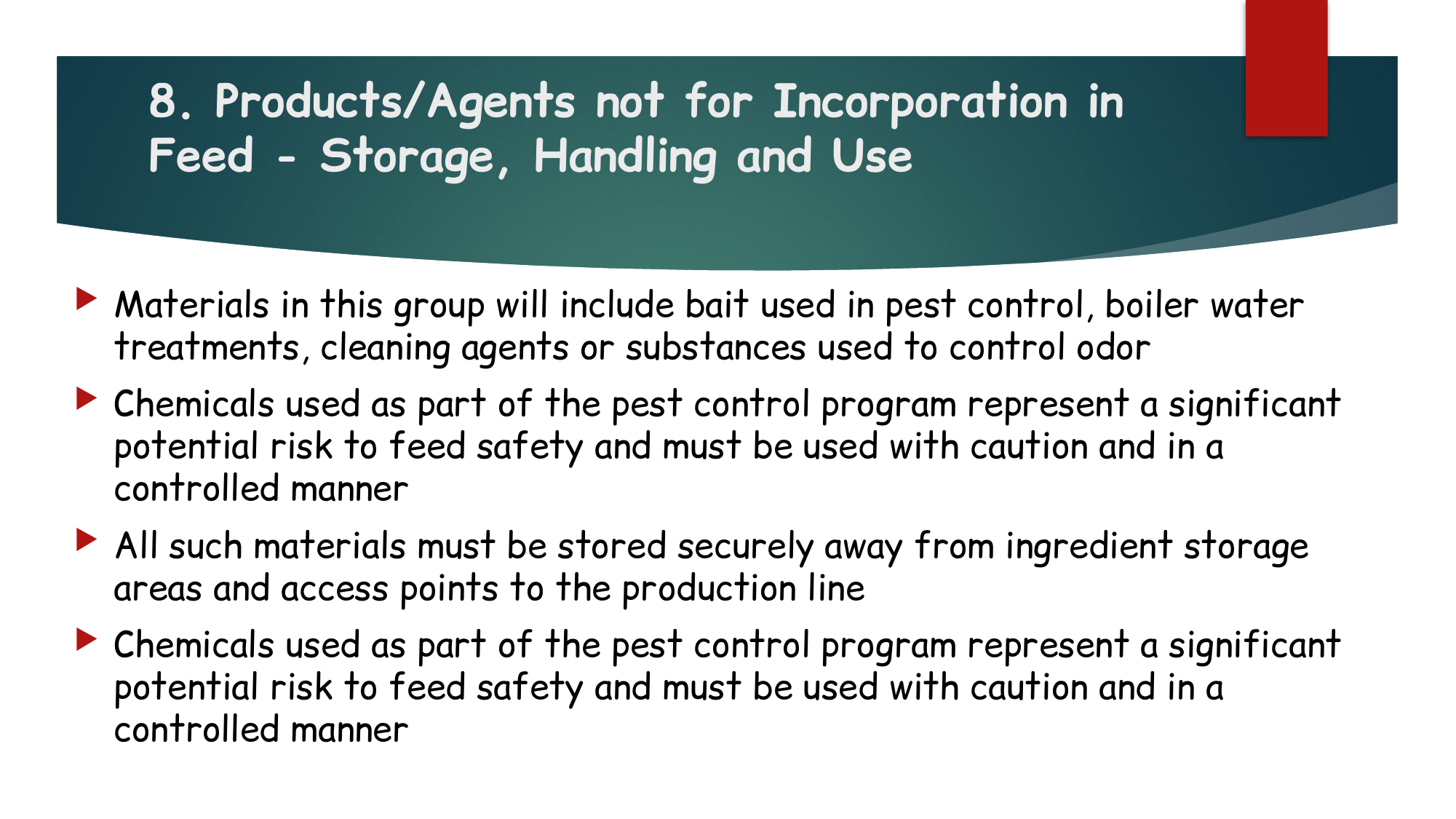

# 8. Products/Agents not for Incorporation in Feed - Storage, Handling and Use
Materials in this group will include bait used in pest control, boiler water treatments, cleaning agents or substances used to control odor
Chemicals used as part of the pest control program represent a significant potential risk to feed safety and must be used with caution and in a controlled manner
All such materials must be stored securely away from ingredient storage areas and access points to the production line
Chemicals used as part of the pest control program represent a significant potential risk to feed safety and must be used with caution and in a controlled manner